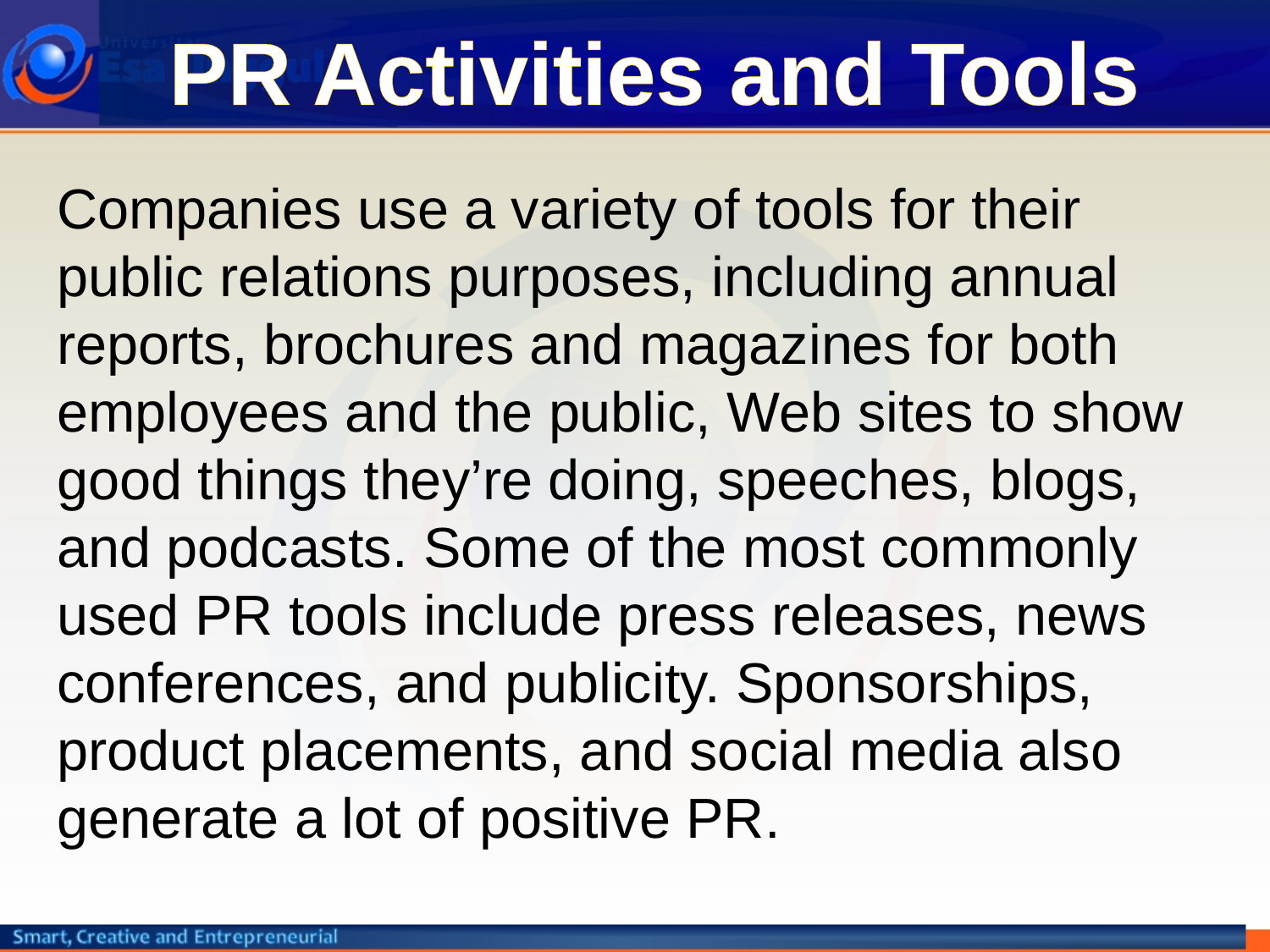

# PR Activities and Tools
Companies use a variety of tools for their public relations purposes, including annual reports, brochures and magazines for both employees and the public, Web sites to show good things they’re doing, speeches, blogs, and podcasts. Some of the most commonly used PR tools include press releases, news conferences, and publicity. Sponsorships, product placements, and social media also generate a lot of positive PR.